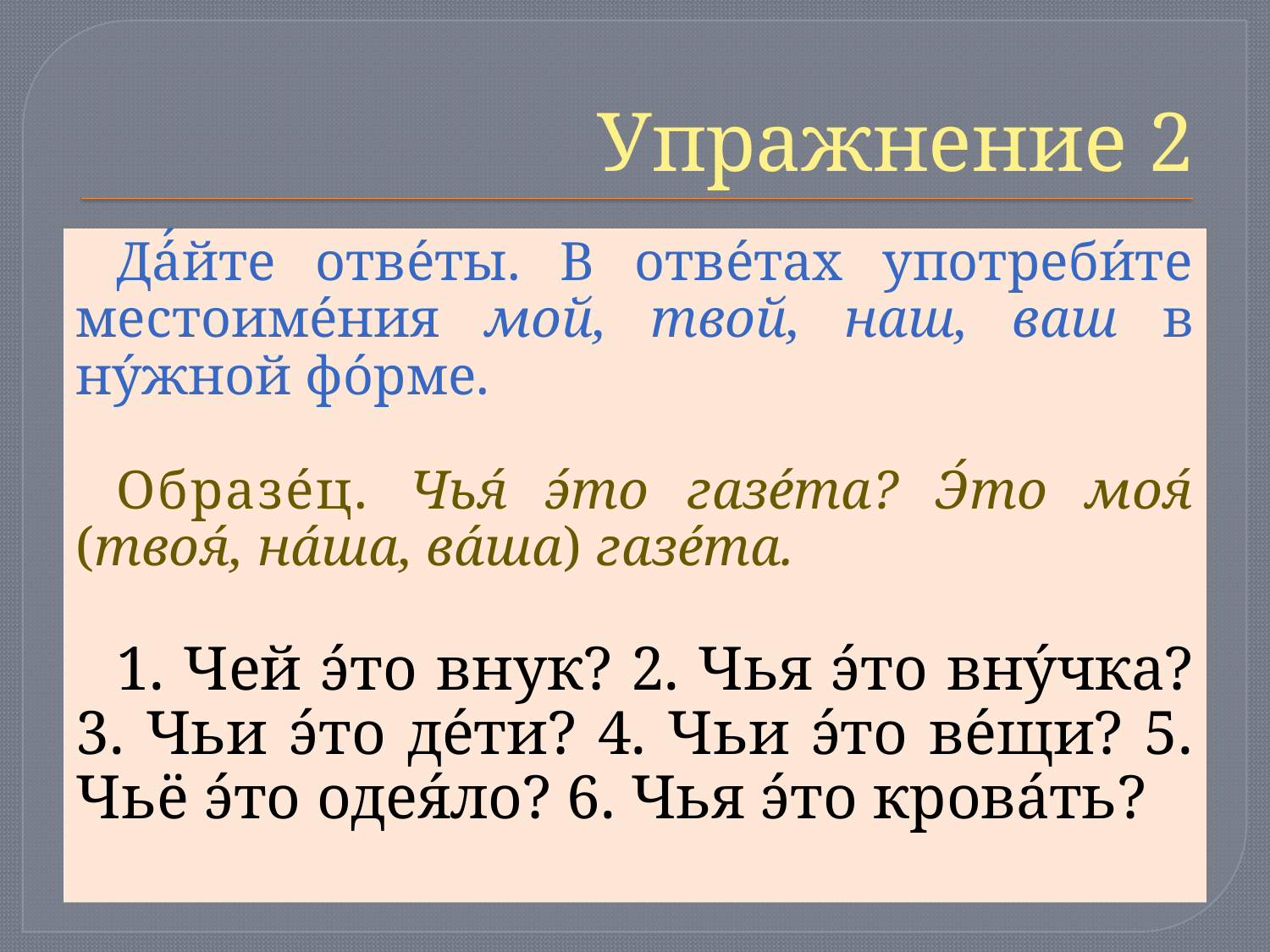

# Упражнение 2
Да́́йте отве́ты. В отве́тах употреби́те местоиме́ния мой, твой, наш, ваш в ну́жной фо́рме.

Образе́ц. Чья́ э́то газе́та? Э́то моя́ (твоя́, на́ша, ва́ша) газе́та.

1. Чей э́то внук? 2. Чья э́то вну́чка? 3. Чьи э́то де́ти? 4. Чьи э́то ве́щи? 5. Чьё э́то одея́ло? 6. Чья э́то крова́ть?